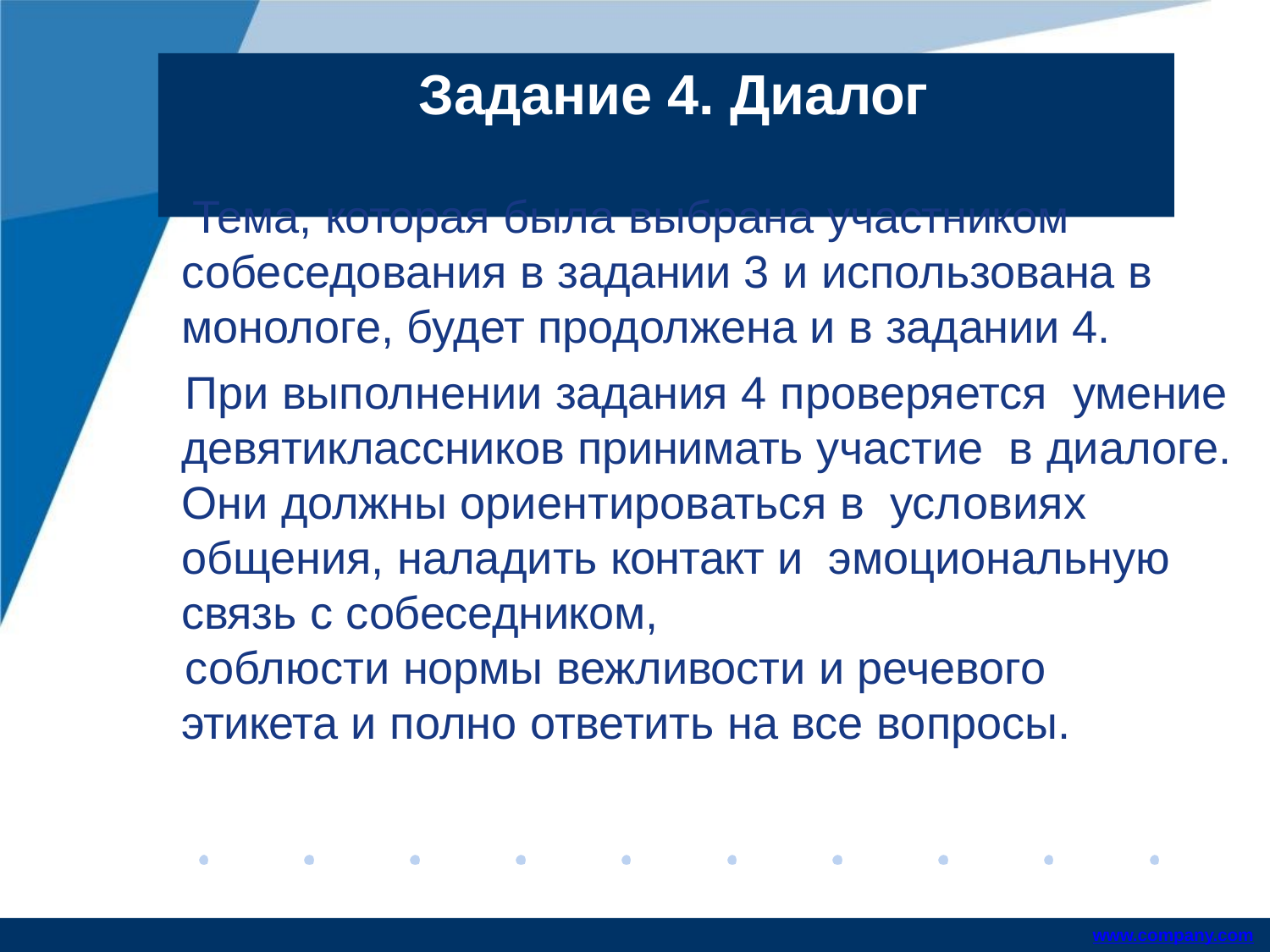

# Задание 4. Диалог
Тема, которая была выбрана участником  собеседования в задании 3 и использована в  монологе, будет продолжена и в задании 4.
При выполнении задания 4 проверяется  умение девятиклассников принимать участие  в диалоге. Они должны ориентироваться в  условиях общения, наладить контакт и  эмоциональную связь с собеседником,
соблюсти нормы вежливости и речевого  этикета и полно ответить на все вопросы.
www.company.com